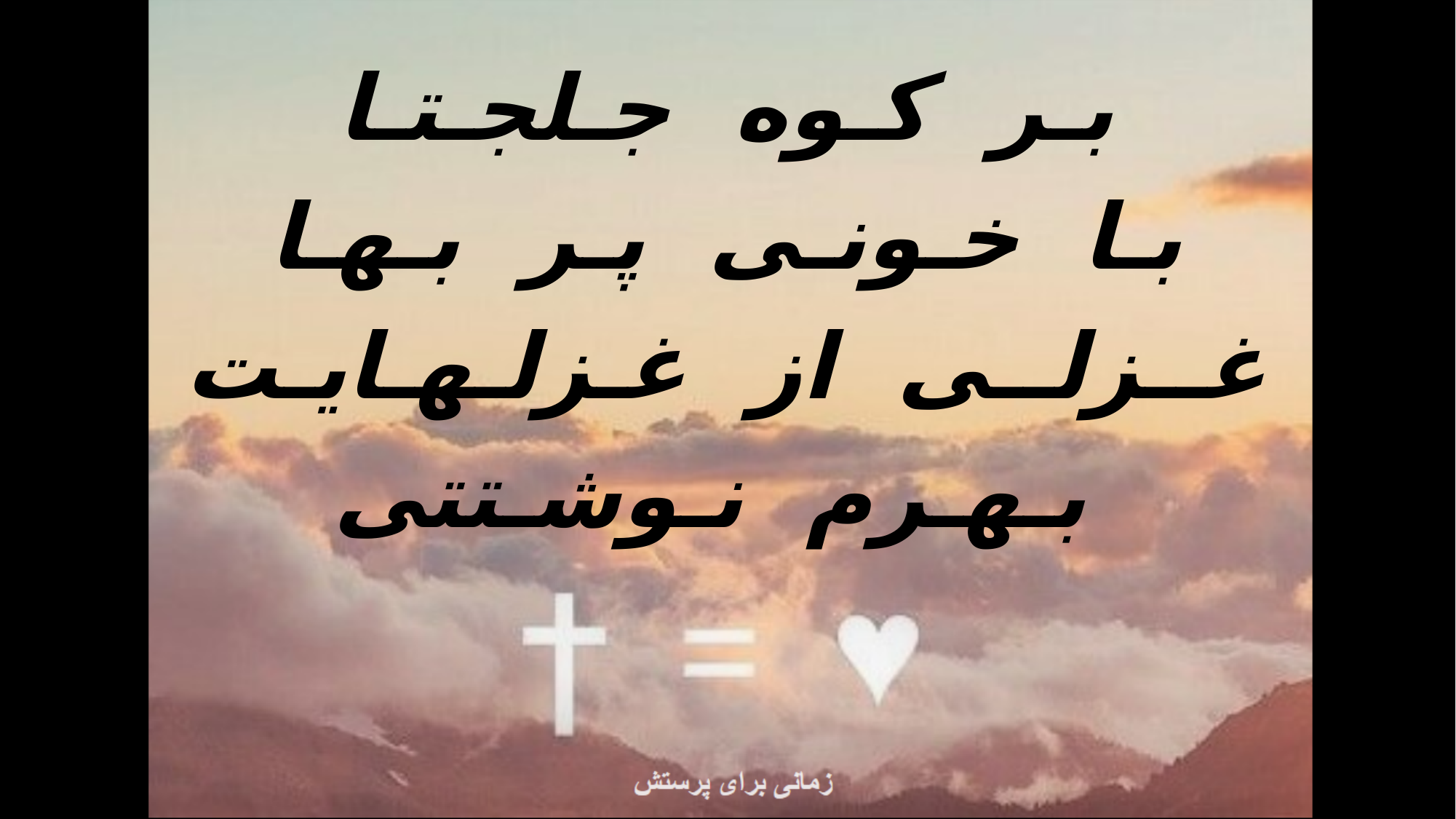

بـر  کـوه  جـلجـتـا

بـا  خـونـی  پـر  بـهـا

غــزلــی  از  غـزلـهـایـت

 بـهـرم  نـوشـتتی